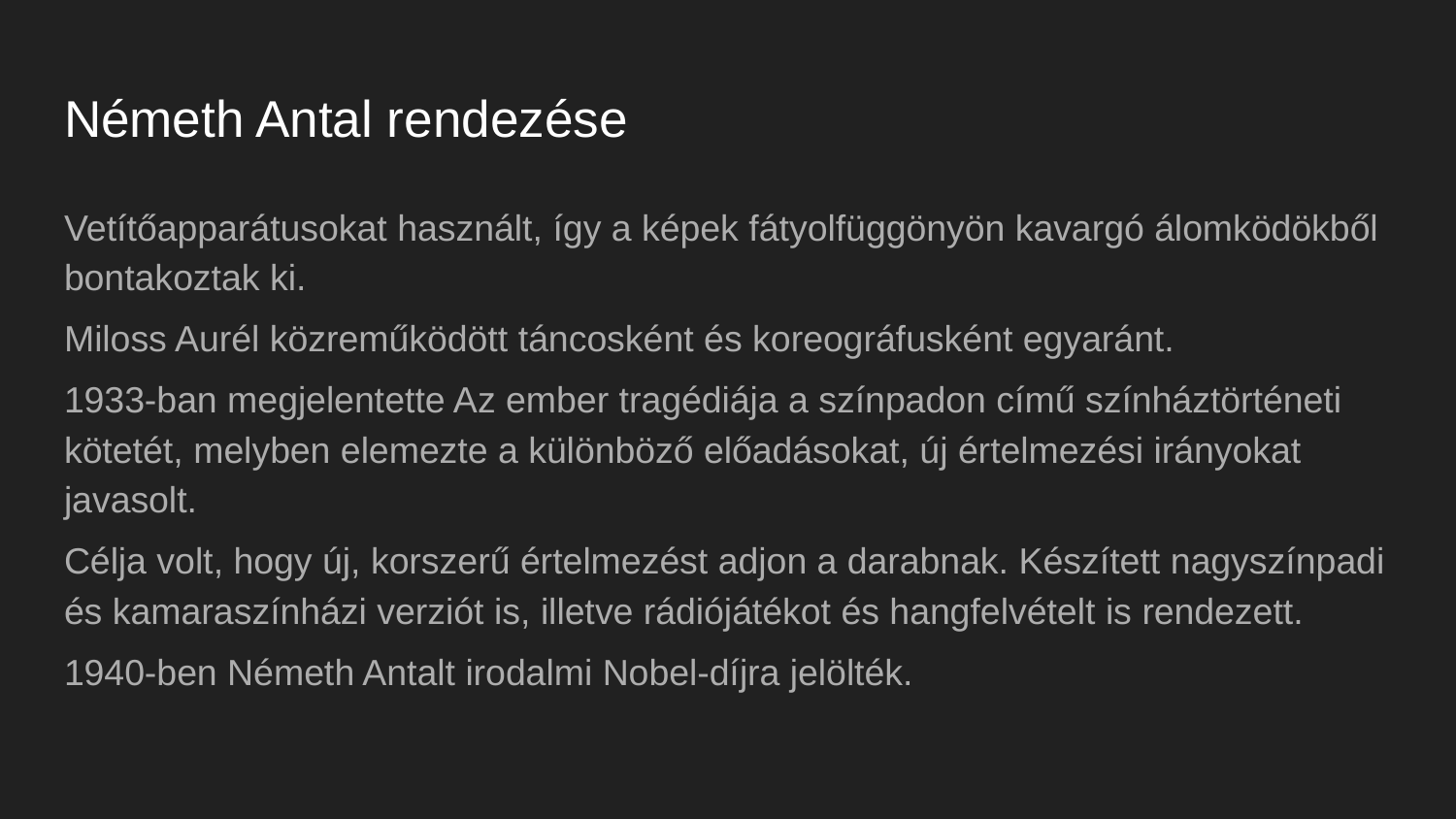

# Németh Antal rendezése
Vetítőapparátusokat használt, így a képek fátyolfüggönyön kavargó álomködökből bontakoztak ki.
Miloss Aurél közreműködött táncosként és koreográfusként egyaránt.
1933-ban megjelentette Az ember tragédiája a színpadon című színháztörténeti kötetét, melyben elemezte a különböző előadásokat, új értelmezési irányokat javasolt.
Célja volt, hogy új, korszerű értelmezést adjon a darabnak. Készített nagyszínpadi és kamaraszínházi verziót is, illetve rádiójátékot és hangfelvételt is rendezett.
1940-ben Németh Antalt irodalmi Nobel-díjra jelölték.